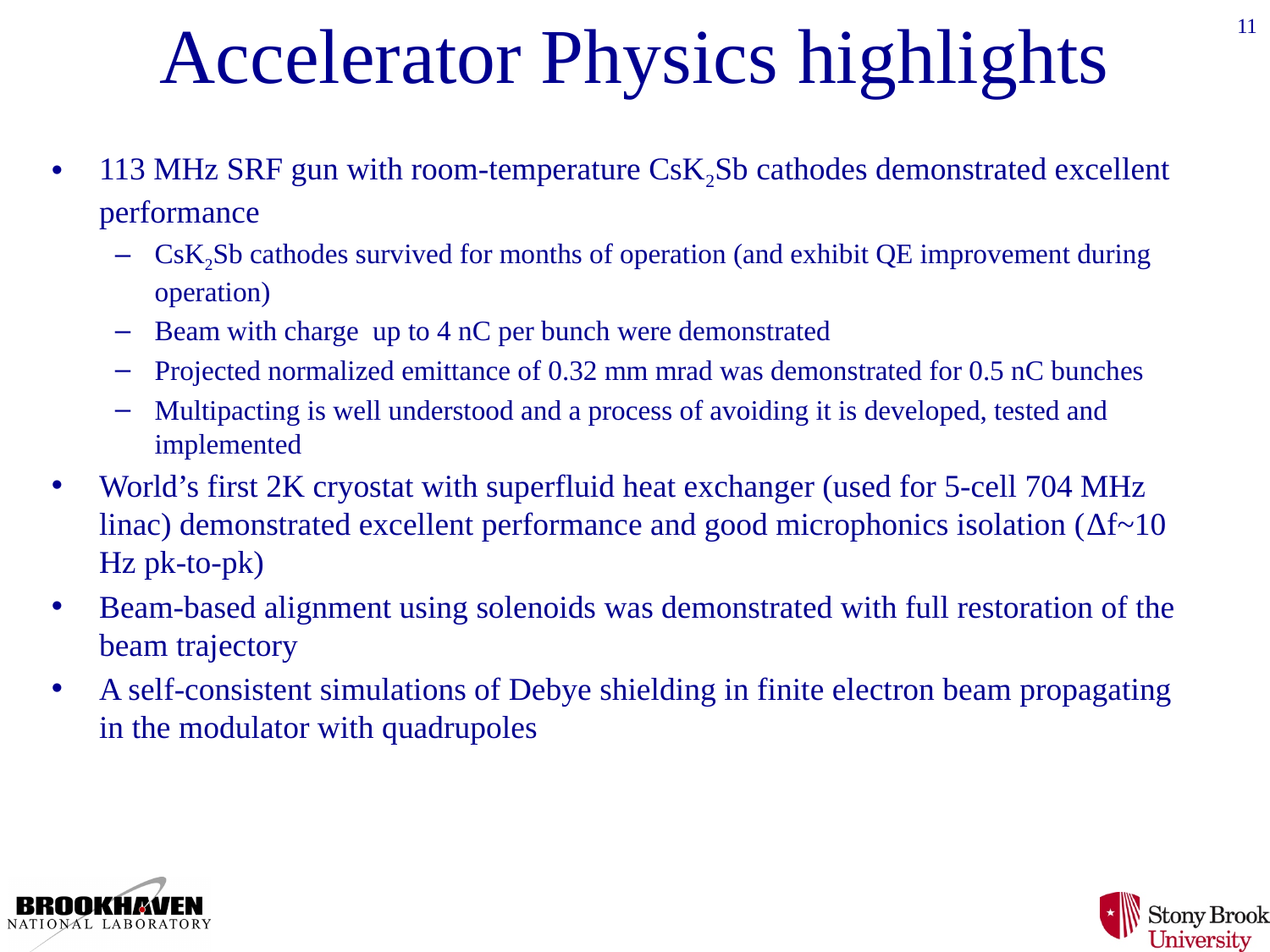

# Accelerator Physics highlights
11
113 MHz SRF gun with room-temperature CsK2Sb cathodes demonstrated excellent performance
CsK2Sb cathodes survived for months of operation (and exhibit QE improvement during operation)
Beam with charge  up to 4 nC per bunch were demonstrated
Projected normalized emittance of 0.32 mm mrad was demonstrated for 0.5 nC bunches
Multipacting is well understood and a process of avoiding it is developed, tested and implemented
World’s first 2K cryostat with superfluid heat exchanger (used for 5-cell 704 MHz linac) demonstrated excellent performance and good microphonics isolation (Δf~10 Hz pk-to-pk)
Beam-based alignment using solenoids was demonstrated with full restoration of the beam trajectory
A self-consistent simulations of Debye shielding in finite electron beam propagating in the modulator with quadrupoles